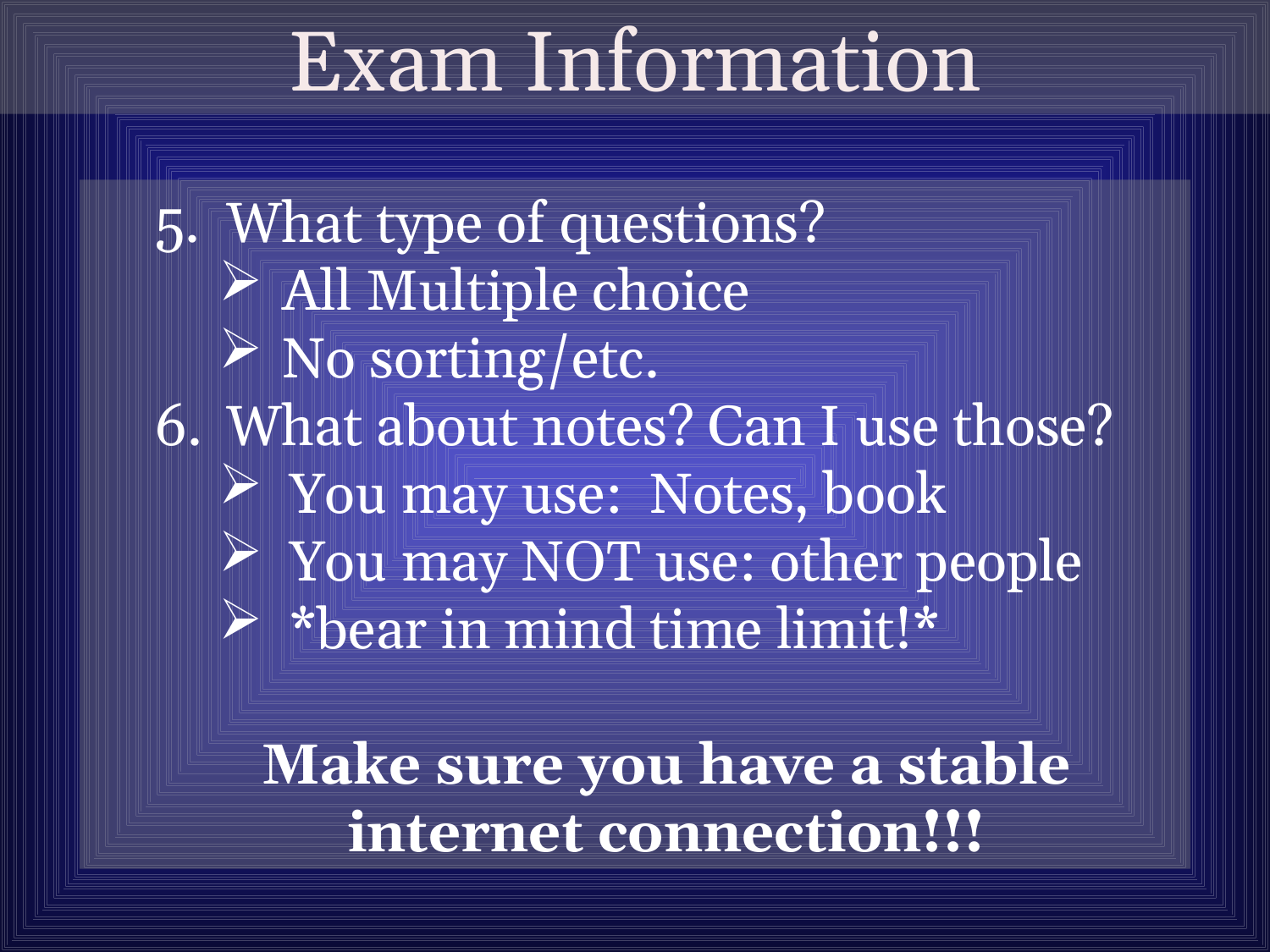

Exam Information
What type of questions?
All Multiple choice
No sorting/etc.
What about notes? Can I use those?
You may use:  Notes, book
You may NOT use: other people
*bear in mind time limit!*

Make sure you have a stable internet connection!!!